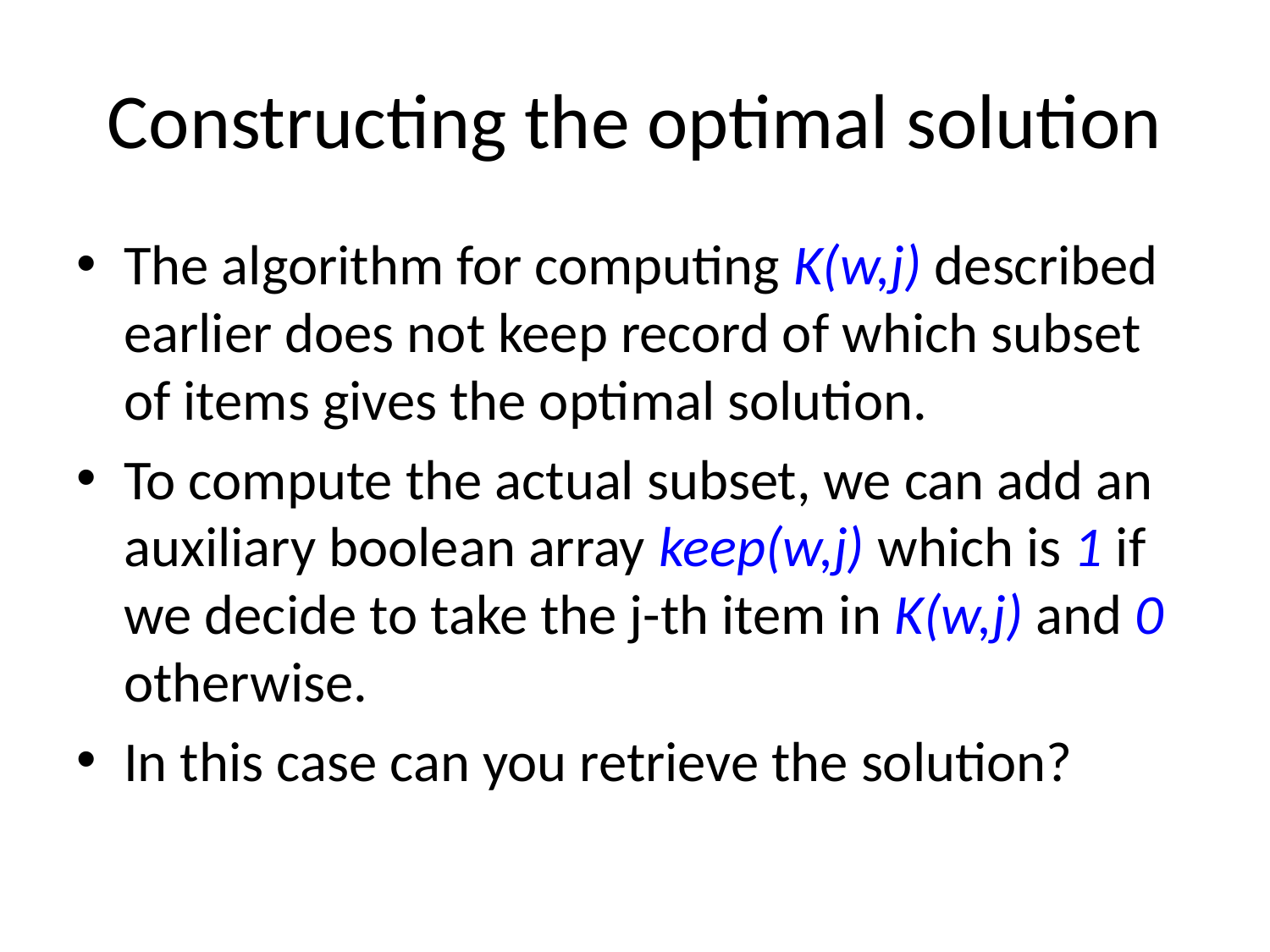

# Constructing the optimal solution
The algorithm for computing K(w,j) described earlier does not keep record of which subset of items gives the optimal solution.
To compute the actual subset, we can add an auxiliary boolean array keep(w,j) which is 1 if we decide to take the j-th item in K(w,j) and 0 otherwise.
In this case can you retrieve the solution?